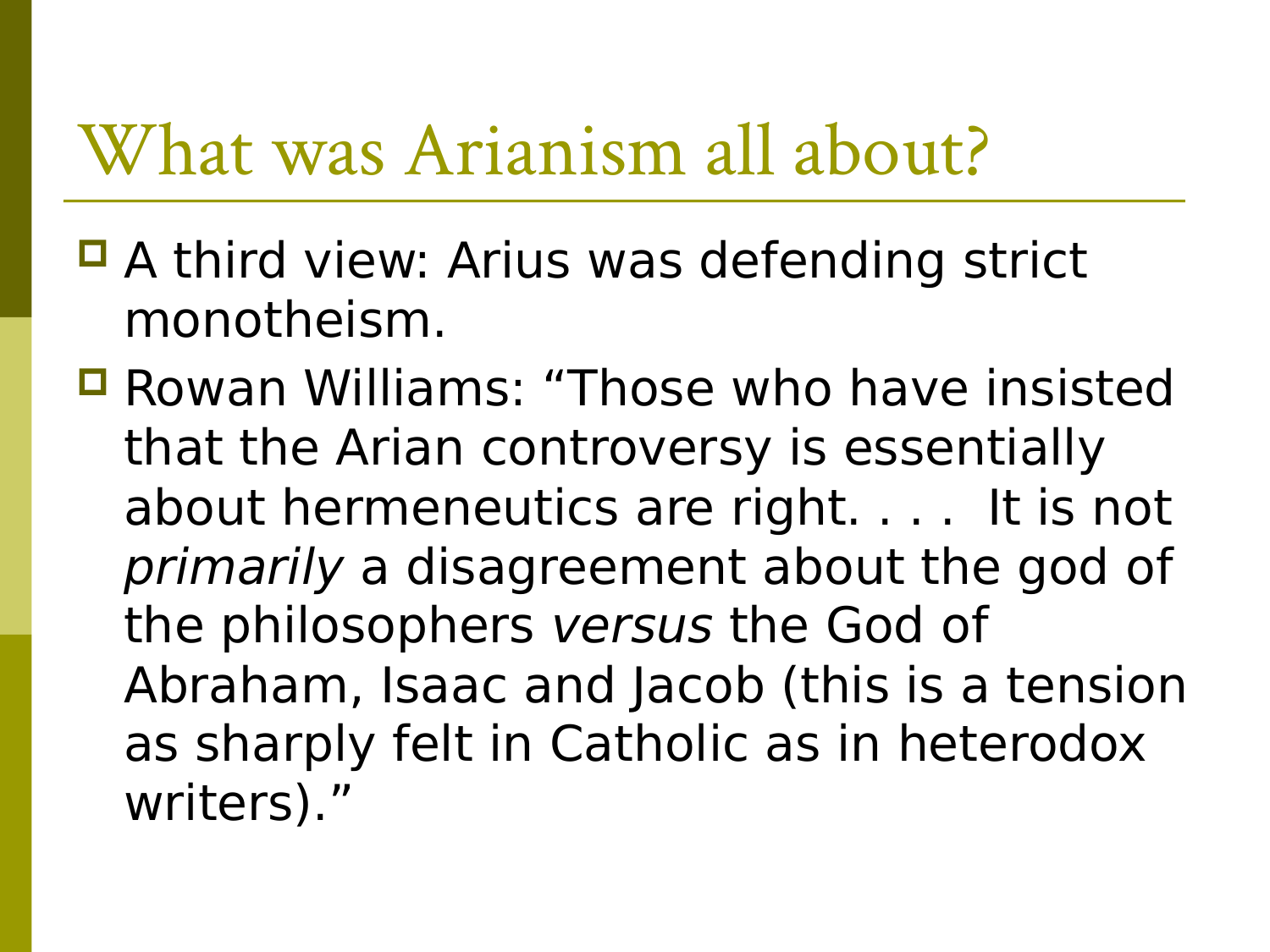

# What was Arianism all about?
A third view: Arius was defending strict monotheism.
Rowan Williams: “Those who have insisted that the Arian controversy is essentially about hermeneutics are right. . . .  It is not primarily a disagreement about the god of the philosophers versus the God of Abraham, Isaac and Jacob (this is a tension as sharply felt in Catholic as in heterodox writers).”